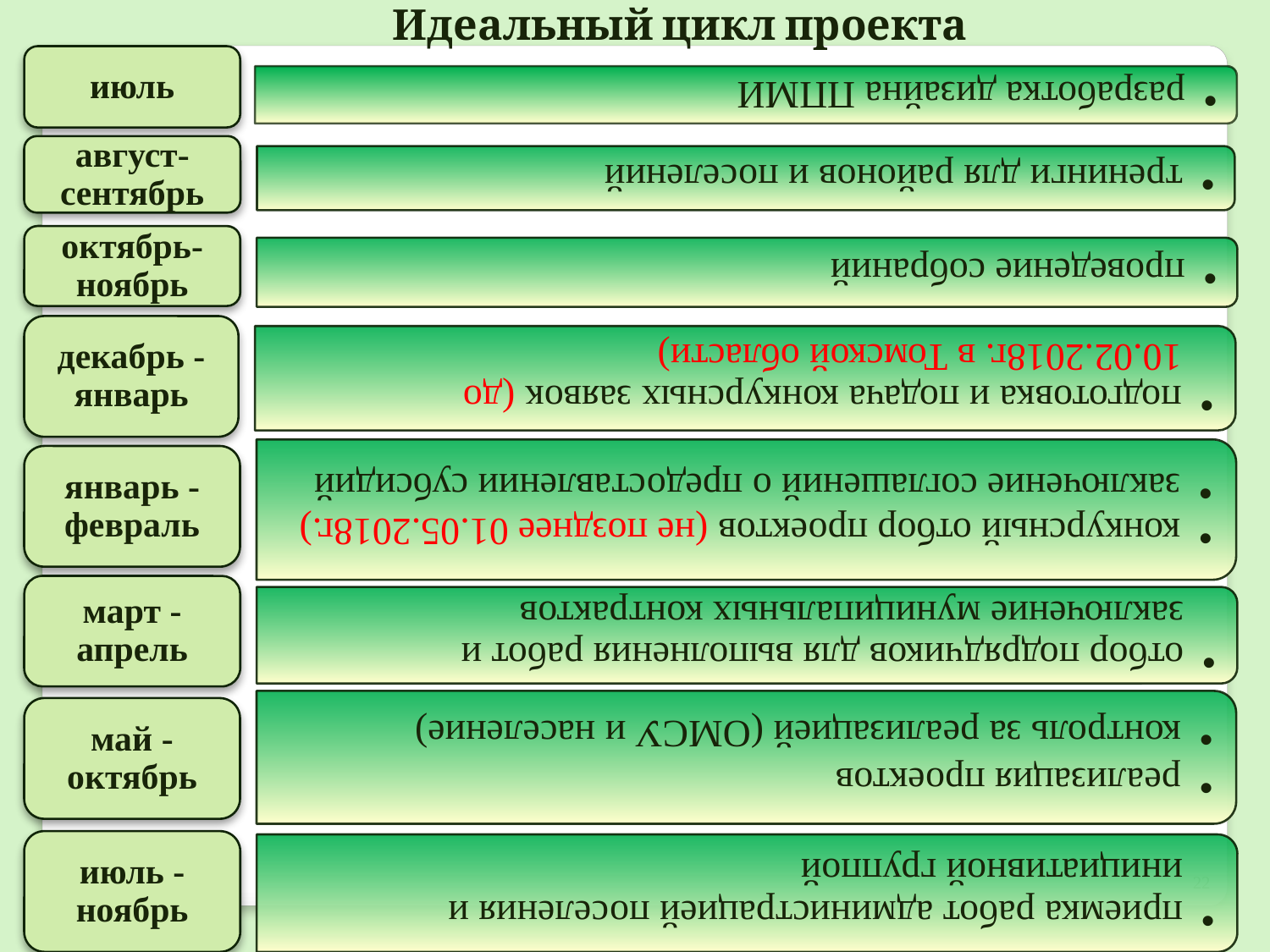

Идеальный цикл проекта
разработка дизайна ППМИ
июль
тренинги для районов и поселений
август-сентябрь
проведение собраний
октябрь-ноябрь
подготовка и подача конкурсных заявок (до 10.02.2018г. в Томской области)
декабрь - январь
конкурсный отбор проектов (не позднее 01.05.2018г.)
заключение соглашений о предоставлении субсидий
январь - февраль
отбор подрядчиков для выполнения работ и заключение муниципальных контрактов
март - апрель
реализация проектов
контроль за реализацией (ОМСУ и население)
май - октябрь
приемка работ администрацией поселения и инициативной группой
июль - ноябрь
22